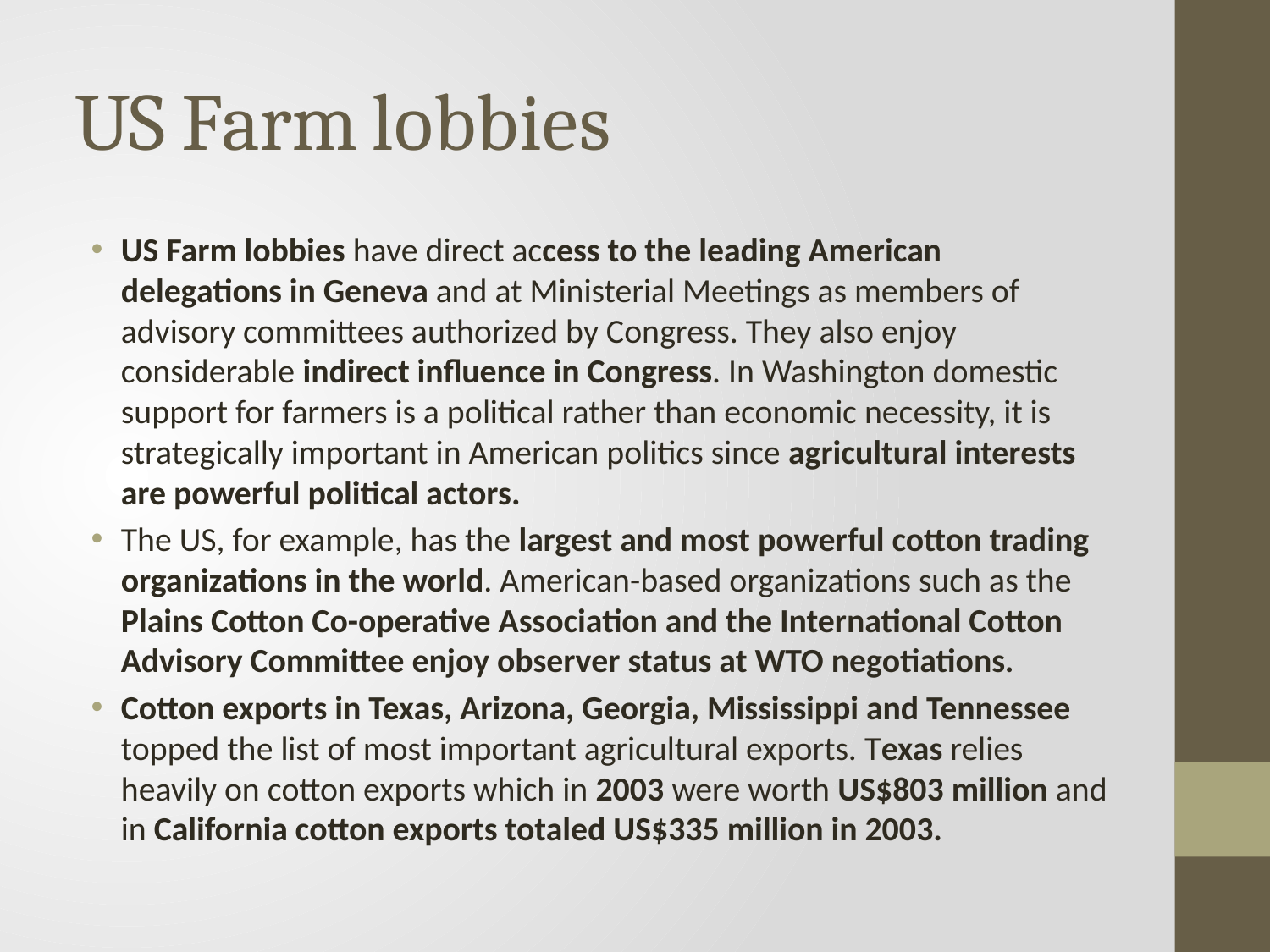

# US Farm lobbies
US Farm lobbies have direct access to the leading American delegations in Geneva and at Ministerial Meetings as members of advisory committees authorized by Congress. They also enjoy considerable indirect influence in Congress. In Washington domestic support for farmers is a political rather than economic necessity, it is strategically important in American politics since agricultural interests are powerful political actors.
The US, for example, has the largest and most powerful cotton trading organizations in the world. American-based organizations such as the Plains Cotton Co-operative Association and the International Cotton Advisory Committee enjoy observer status at WTO negotiations.
Cotton exports in Texas, Arizona, Georgia, Mississippi and Tennessee topped the list of most important agricultural exports. Texas relies heavily on cotton exports which in 2003 were worth US$803 million and in California cotton exports totaled US$335 million in 2003.